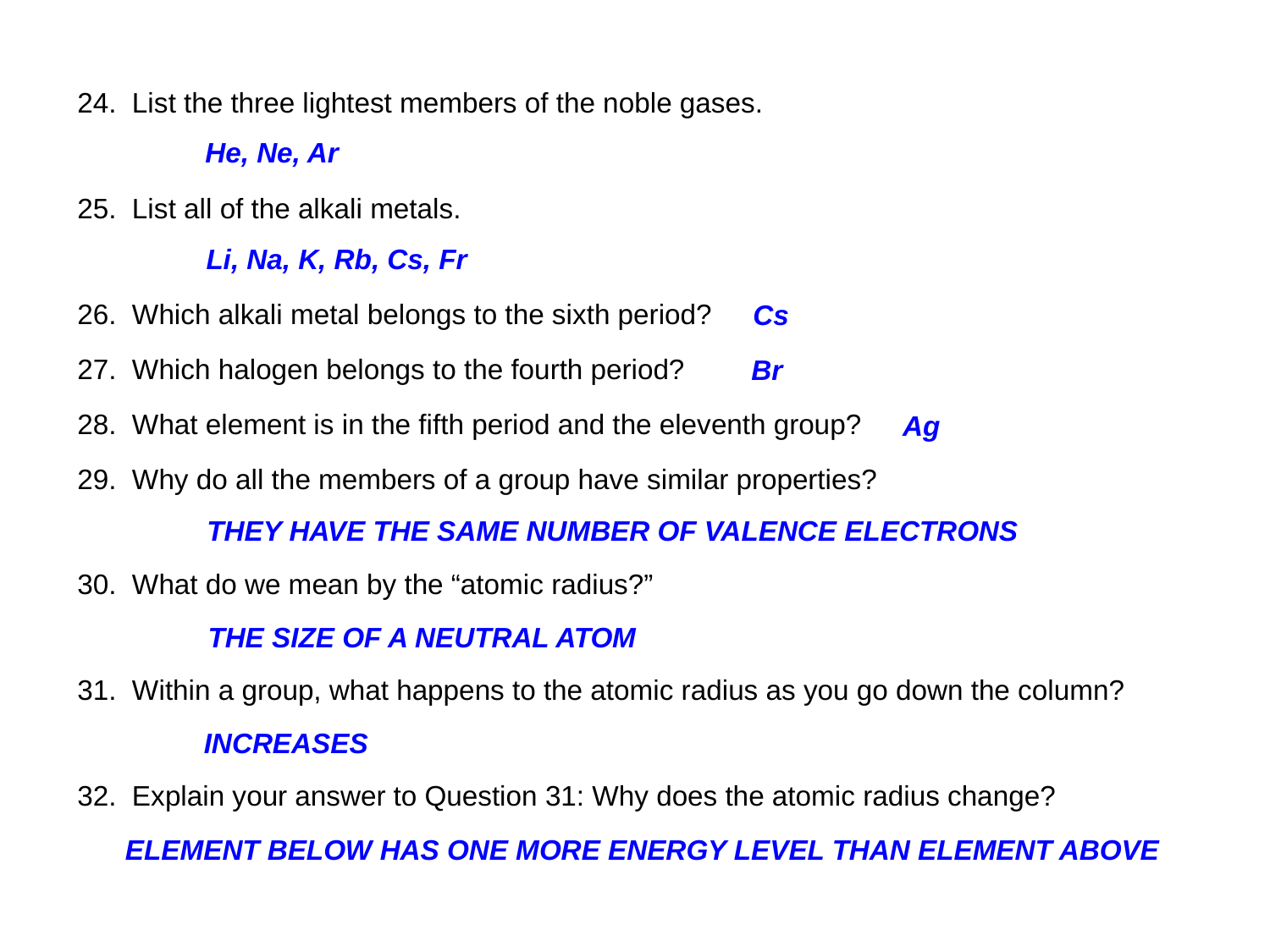

24.  List the three lightest members of the noble gases.

25.  List all of the alkali metals.

26.  Which alkali metal belongs to the sixth period?

27.  Which halogen belongs to the fourth period?

28.  What element is in the fifth period and the eleventh group?

29.  Why do all the members of a group have similar properties?

30.  What do we mean by the “atomic radius?”

31.  Within a group, what happens to the atomic radius as you go down the column?

32.  Explain your answer to Question 31: Why does the atomic radius change?

He, Ne, Ar
Li, Na, K, Rb, Cs, Fr
Cs
Br
Ag
THEY HAVE THE SAME NUMBER OF VALENCE ELECTRONS
THE SIZE OF A NEUTRAL ATOM
INCREASES
ELEMENT BELOW HAS ONE MORE ENERGY LEVEL THAN ELEMENT ABOVE